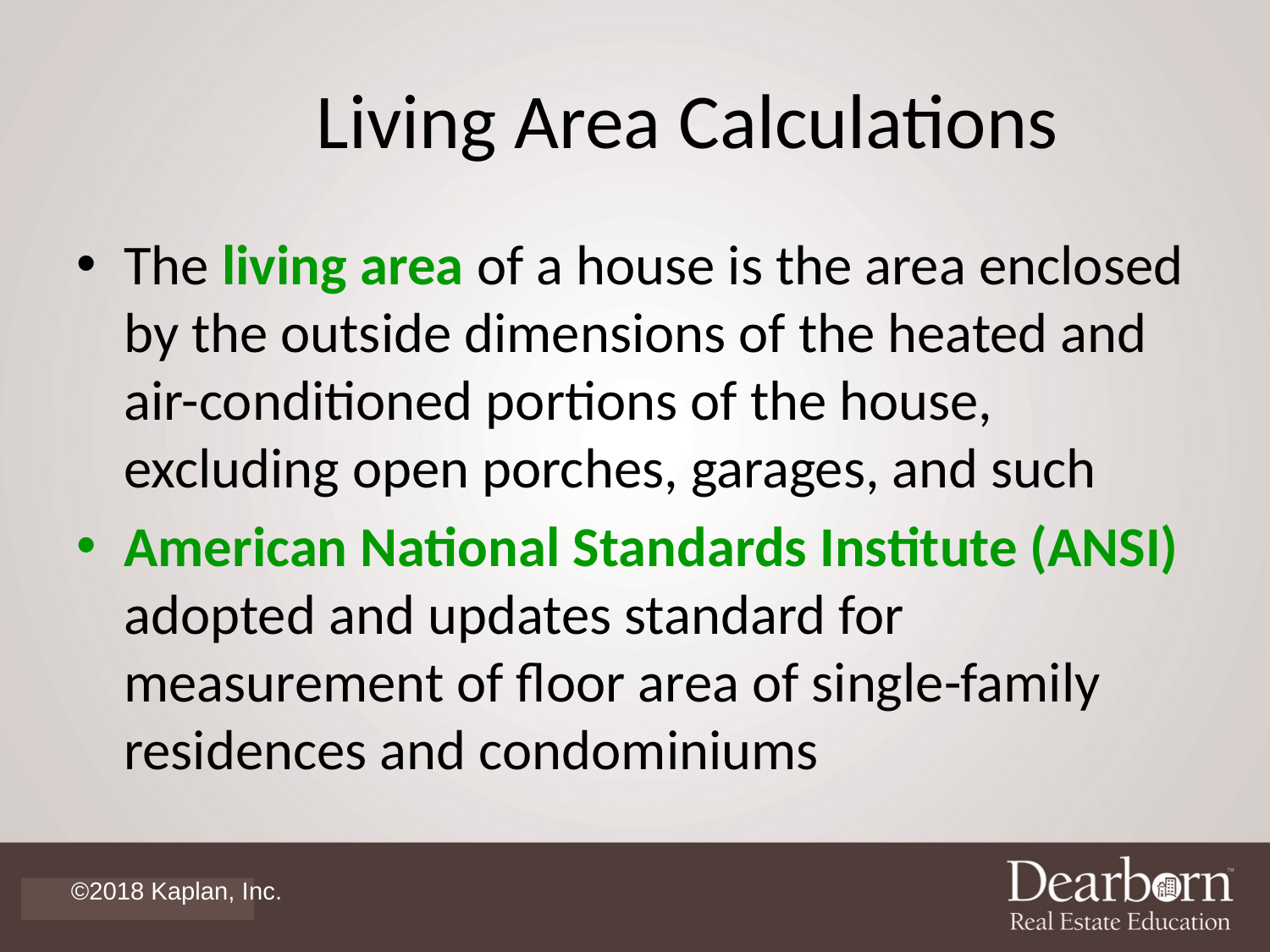

# Living Area Calculations
The living area of a house is the area enclosed by the outside dimensions of the heated and air-conditioned portions of the house, excluding open porches, garages, and such
American National Standards Institute (ANSI) adopted and updates standard for measurement of floor area of single-family residences and condominiums